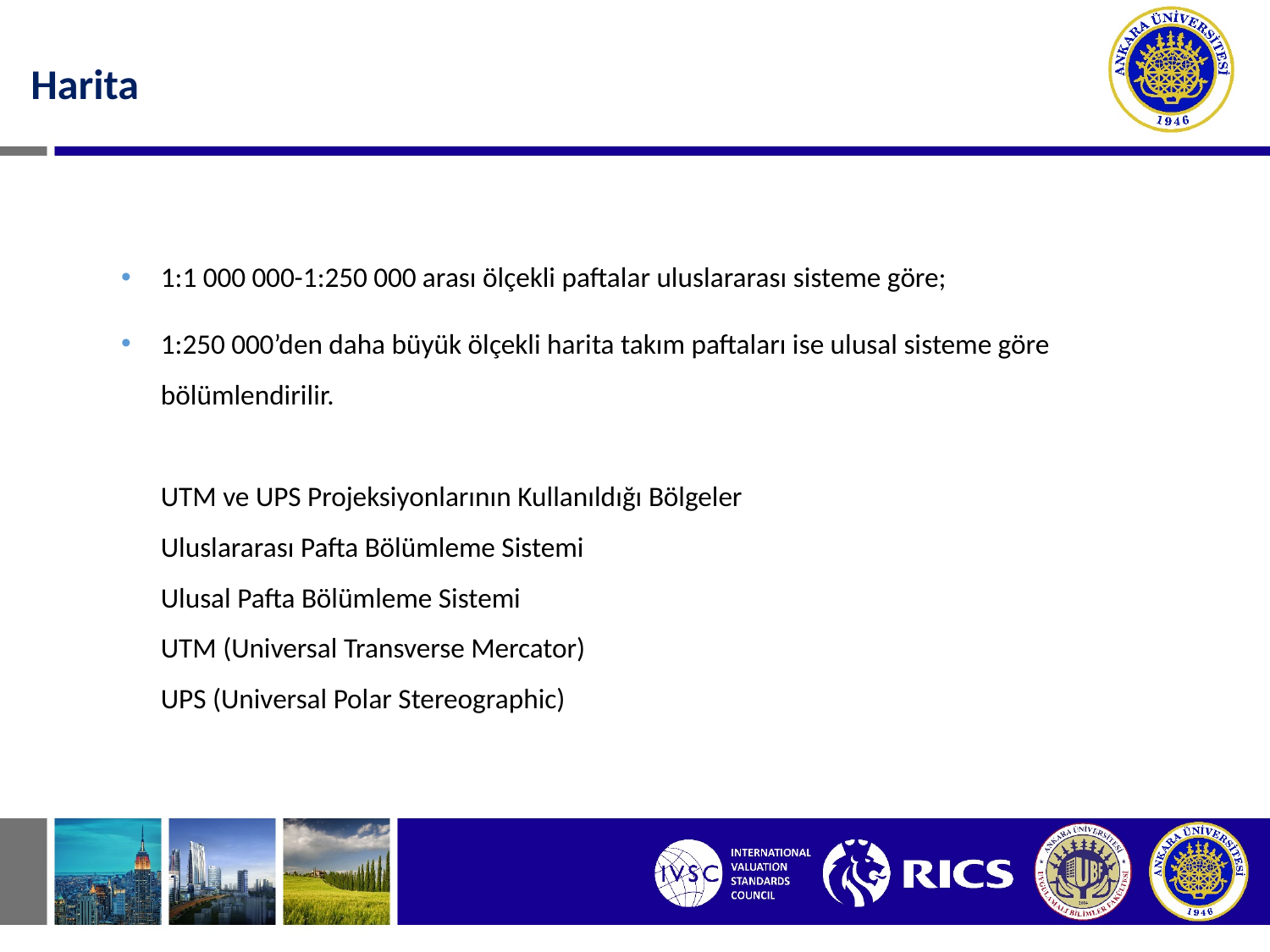

Harita
1:1 000 000-1:250 000 arası ölçekli paftalar uluslararası sisteme göre;
1:250 000’den daha büyük ölçekli harita takım paftaları ise ulusal sisteme göre bölümlendirilir.
UTM ve UPS Projeksiyonlarının Kullanıldığı Bölgeler
Uluslararası Pafta Bölümleme Sistemi
Ulusal Pafta Bölümleme Sistemi
UTM (Universal Transverse Mercator)
UPS (Universal Polar Stereographic)